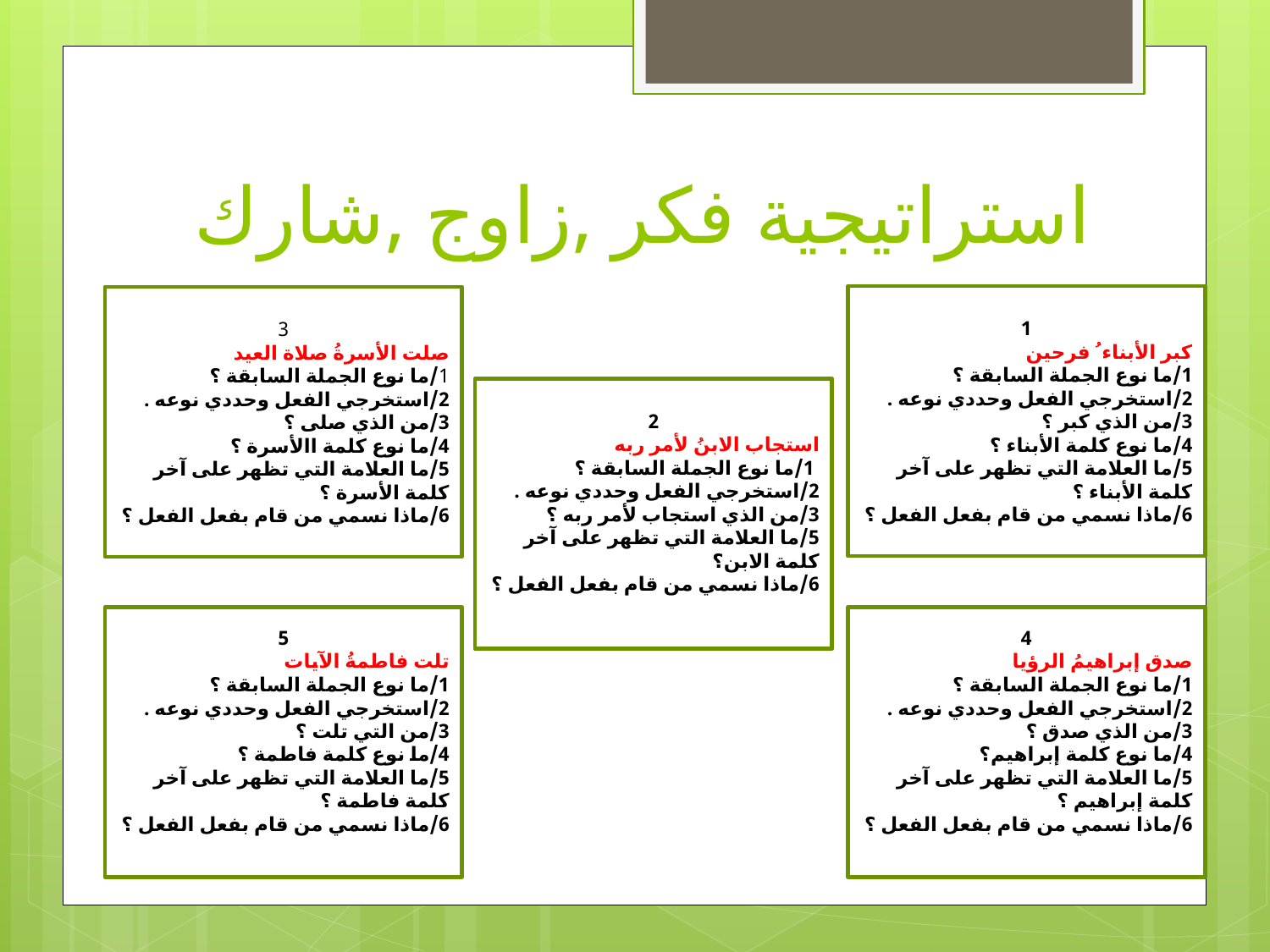

# استراتيجية فكر ,زاوج ,شارك
1
كبر الأبناء ُ فرحين
1/ما نوع الجملة السابقة ؟
2/استخرجي الفعل وحددي نوعه .
3/من الذي كبر ؟
4/ما نوع كلمة الأبناء ؟
5/ما العلامة التي تظهر على آخر كلمة الأبناء ؟
6/ماذا نسمي من قام بفعل الفعل ؟
3
صلت الأسرةُ صلاة العيد
1/ما نوع الجملة السابقة ؟
2/استخرجي الفعل وحددي نوعه .
3/من الذي صلى ؟
4/ما نوع كلمة االأسرة ؟
5/ما العلامة التي تظهر على آخر كلمة الأسرة ؟
6/ماذا نسمي من قام بفعل الفعل ؟
2
استجاب الابنُ لأمر ربه
 1/ما نوع الجملة السابقة ؟
2/استخرجي الفعل وحددي نوعه .
3/من الذي استجاب لأمر ربه ؟
5/ما العلامة التي تظهر على آخر كلمة الابن؟
6/ماذا نسمي من قام بفعل الفعل ؟

5
تلت فاطمةُ الآيات
1/ما نوع الجملة السابقة ؟
2/استخرجي الفعل وحددي نوعه .
3/من التي تلت ؟
4/ما نوع كلمة فاطمة ؟
5/ما العلامة التي تظهر على آخر كلمة فاطمة ؟
6/ماذا نسمي من قام بفعل الفعل ؟

4
صدق إبراهيمُ الرؤيا
1/ما نوع الجملة السابقة ؟
2/استخرجي الفعل وحددي نوعه .
3/من الذي صدق ؟
4/ما نوع كلمة إبراهيم؟
5/ما العلامة التي تظهر على آخر كلمة إبراهيم ؟
6/ماذا نسمي من قام بفعل الفعل ؟